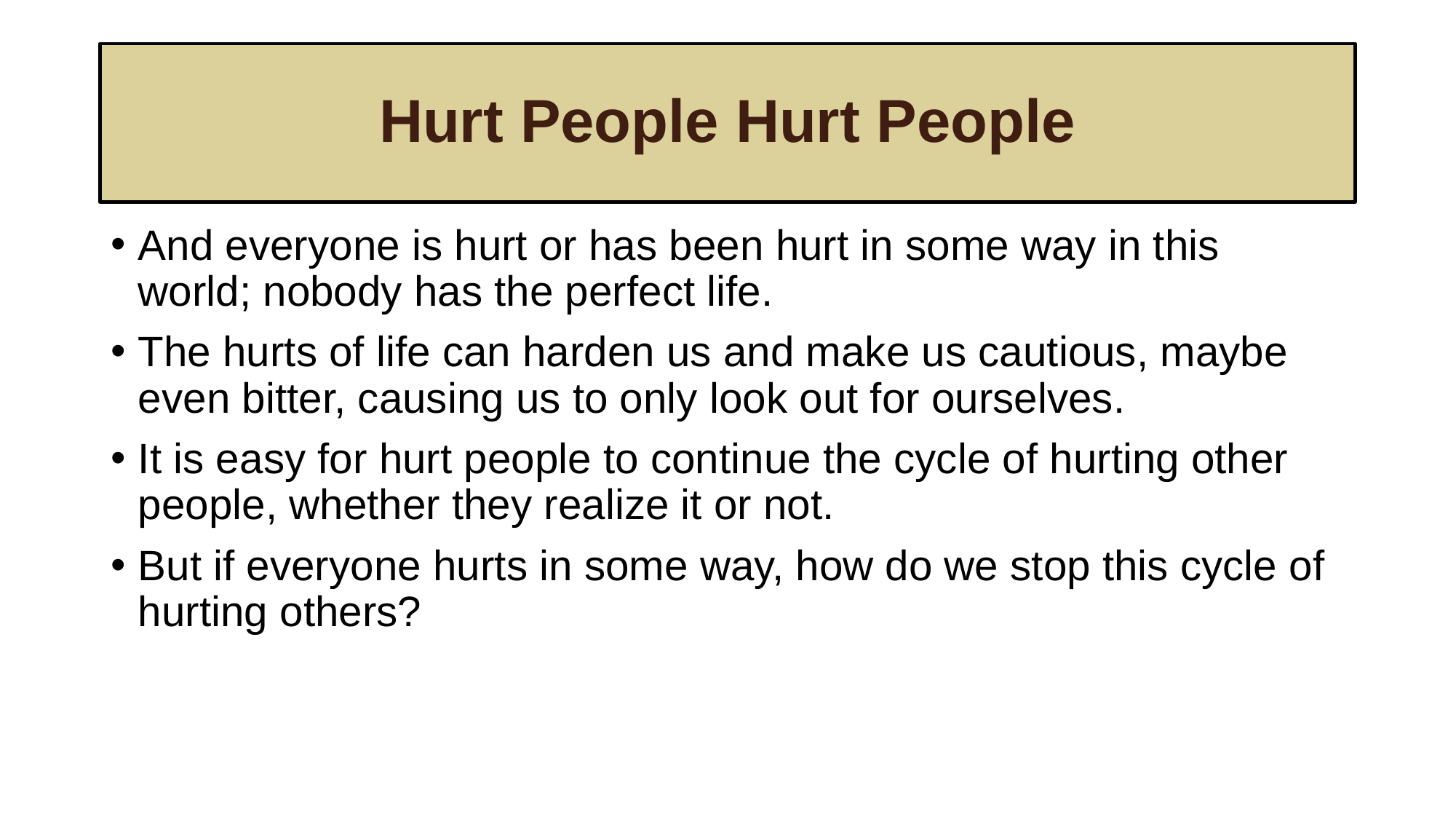

# Hurt People Hurt People
And everyone is hurt or has been hurt in some way in this world; nobody has the perfect life.
The hurts of life can harden us and make us cautious, maybe even bitter, causing us to only look out for ourselves.
It is easy for hurt people to continue the cycle of hurting other people, whether they realize it or not.
But if everyone hurts in some way, how do we stop this cycle of hurting others?